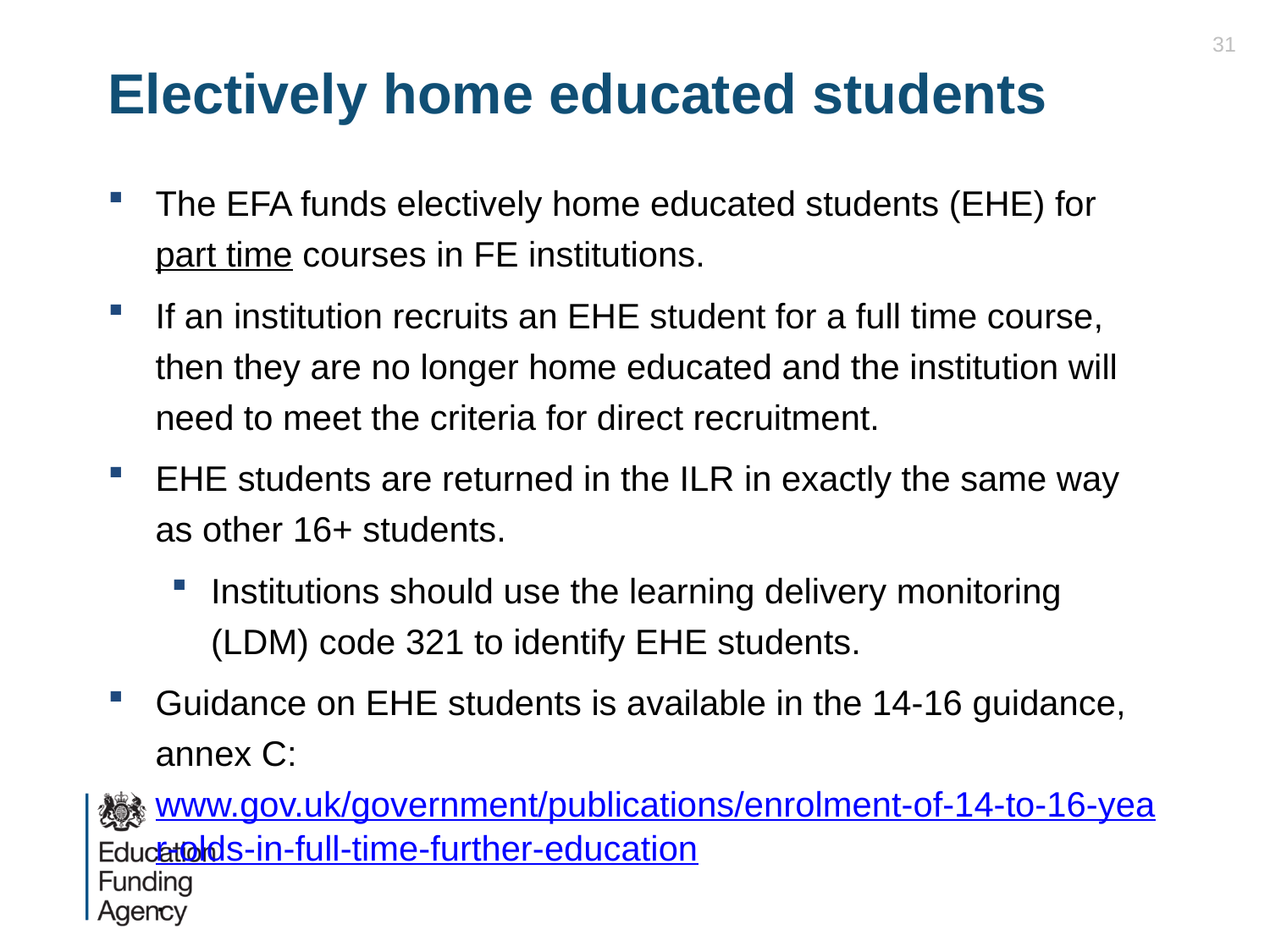

31
# Electively home educated students
The EFA funds electively home educated students (EHE) for part time courses in FE institutions.
If an institution recruits an EHE student for a full time course, then they are no longer home educated and the institution will need to meet the criteria for direct recruitment.
EHE students are returned in the ILR in exactly the same way as other 16+ students.
Institutions should use the learning delivery monitoring (LDM) code 321 to identify EHE students.
Guidance on EHE students is available in the 14-16 guidance, annex C: www.gov.uk/government/publications/enrolment-of-14-to-16-year-olds-in-full-time-further-education.